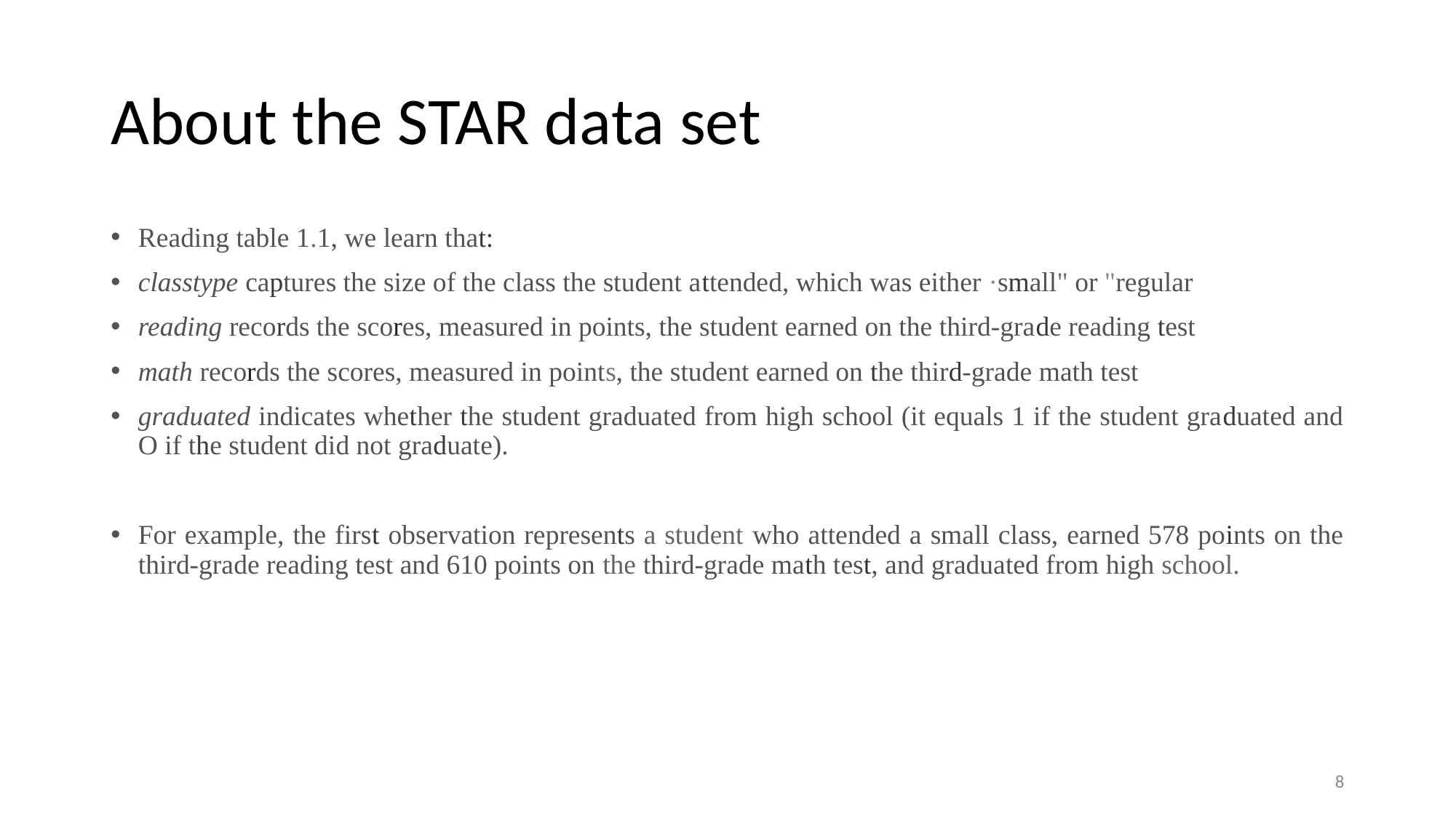

# About the STAR data set
Reading table 1.1, we learn that:
classtype captures the size of the class the student attended, which was either ·small" or "regular
reading records the scores, measured in points, the student earned on the third-grade reading test
math records the scores, measured in points, the student earned on the third-grade math test
graduated indicates whether the student graduated from high school (it equals 1 if the student graduated and O if the student did not graduate).

For example, the first observation represents a student who attended a small class, earned 578 points on the third-grade reading test and 610 points on the third-grade math test, and graduated from high school.

8